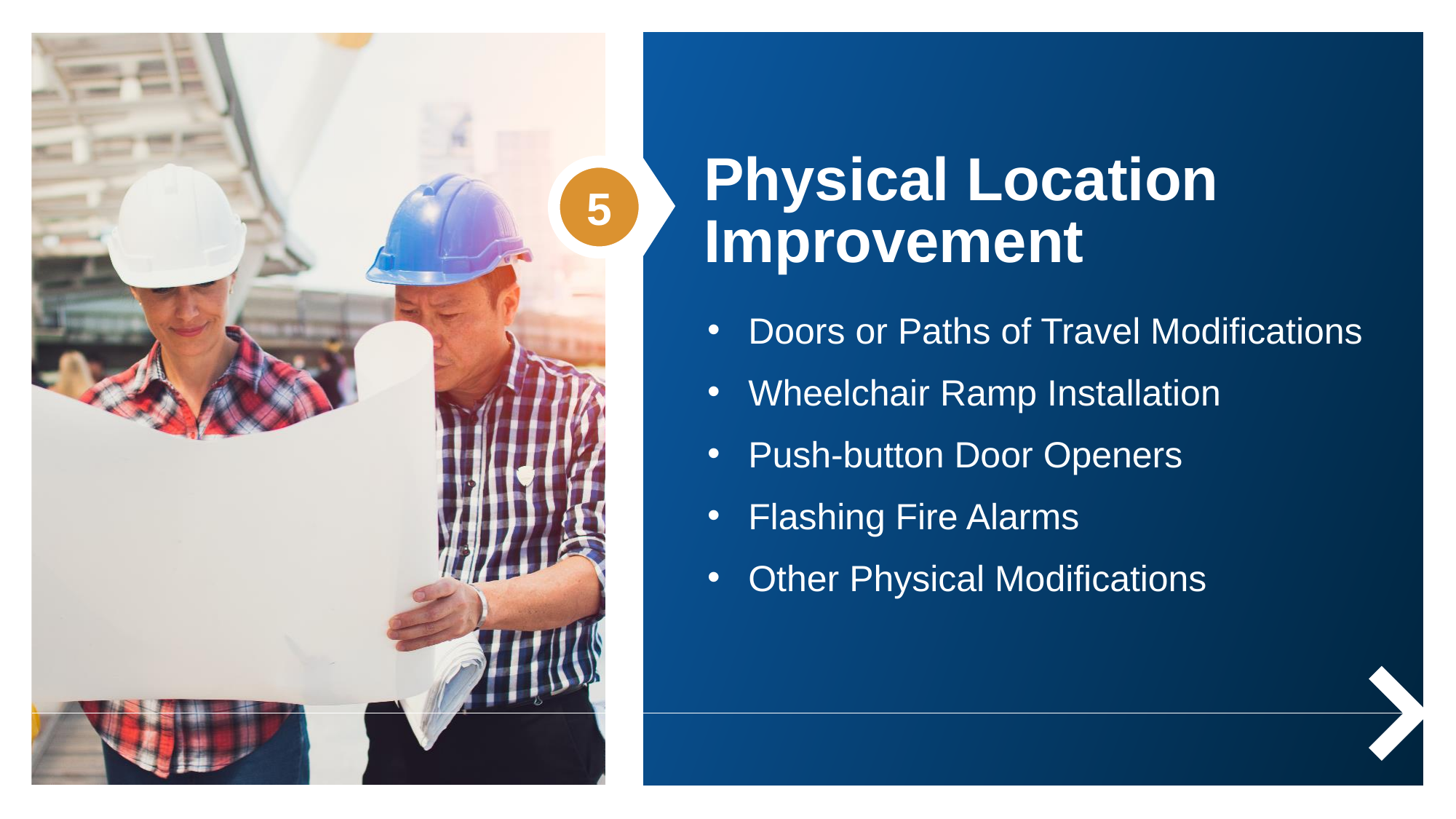

Physical Location Improvement
5

Doors or Paths of Travel Modifications
Wheelchair Ramp Installation
Push-button Door Openers
Flashing Fire Alarms
Other Physical Modifications